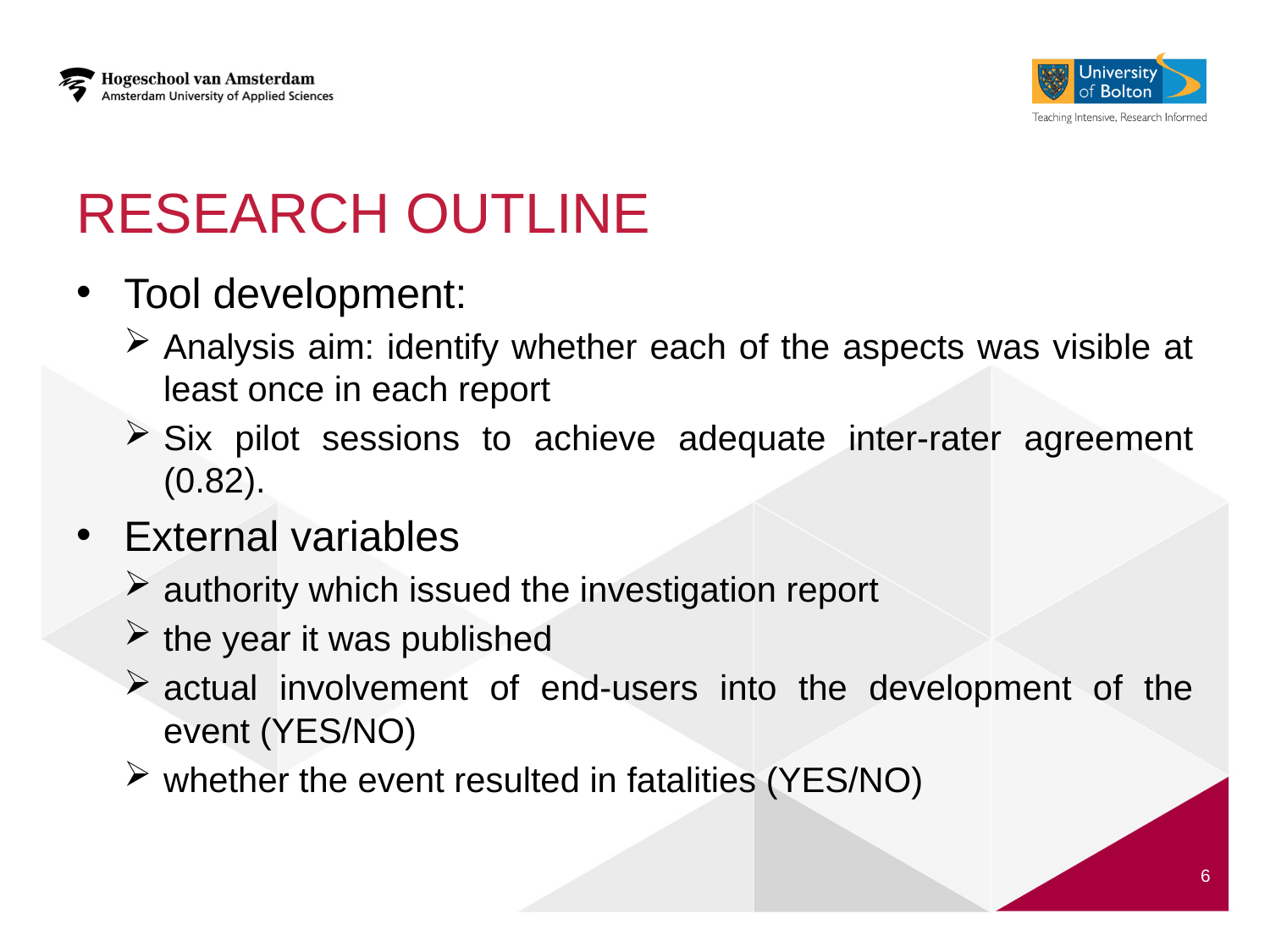

# Research outline
Tool development:
Analysis aim: identify whether each of the aspects was visible at least once in each report
Six pilot sessions to achieve adequate inter-rater agreement (0.82).
External variables
authority which issued the investigation report
the year it was published
actual involvement of end-users into the development of the event (YES/NO)
whether the event resulted in fatalities (YES/NO)

6